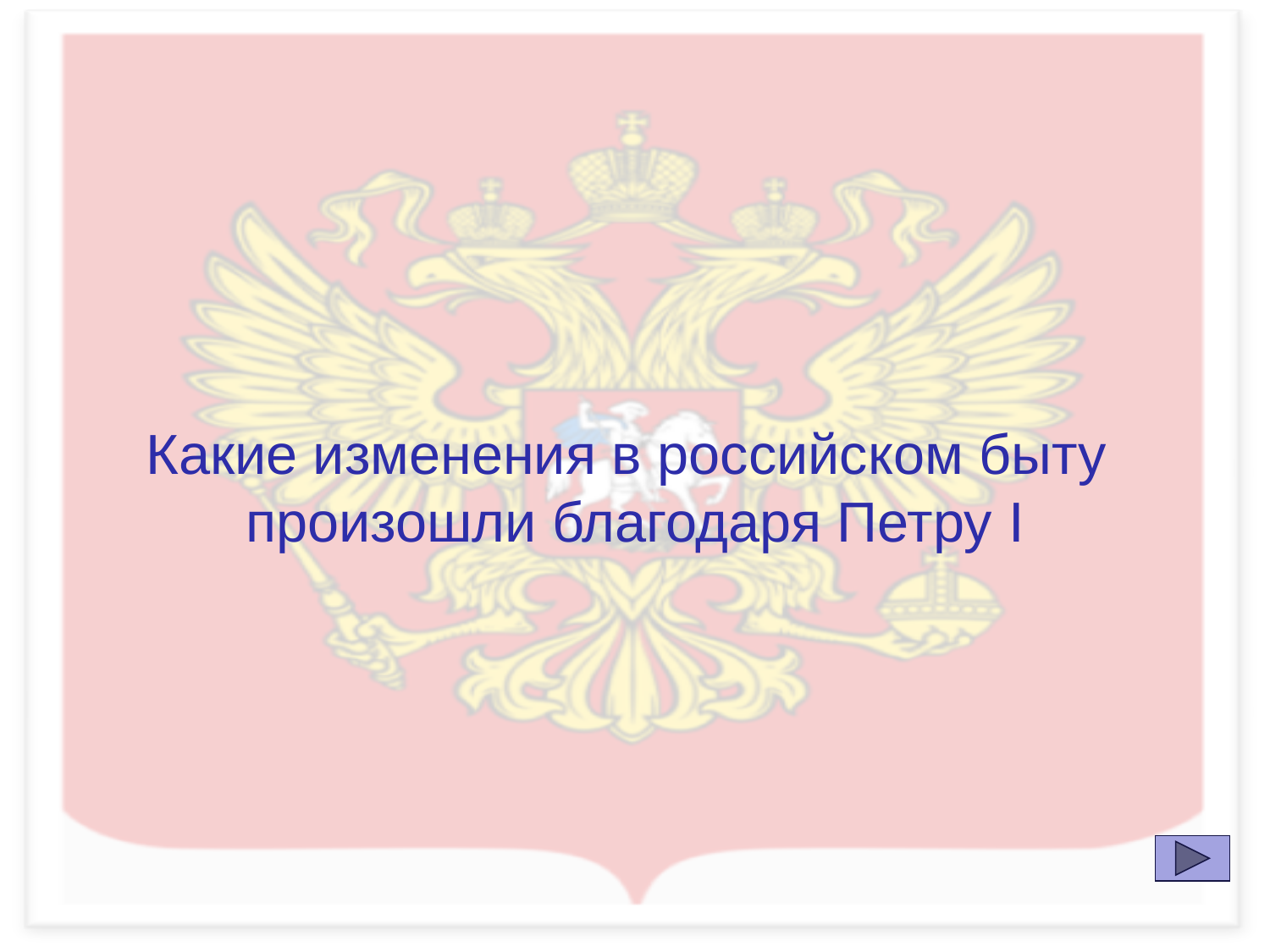

Какие изменения в российском быту
произошли благодаря Петру I